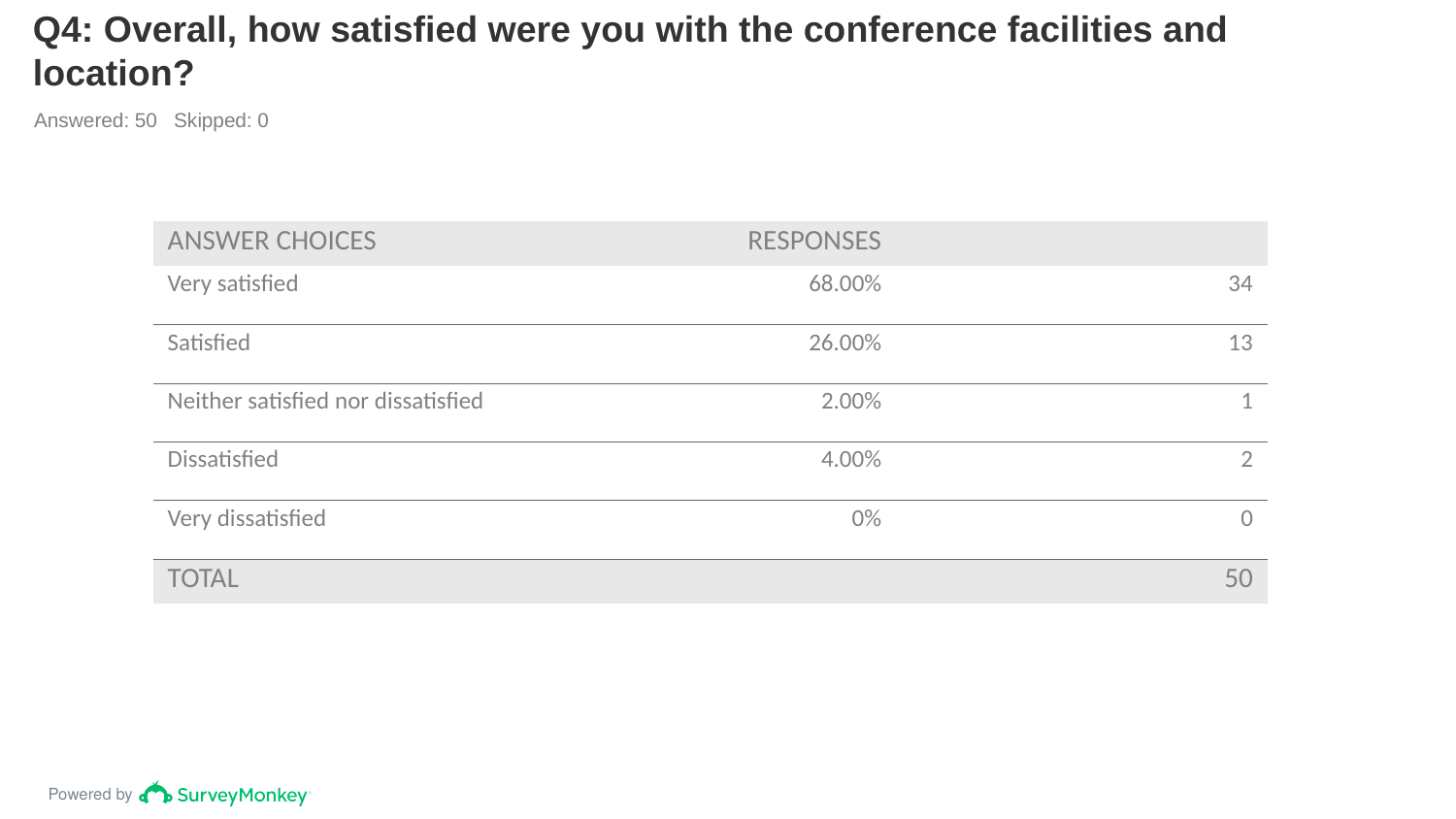

# Q4: Overall, how satisfied were you with the conference facilities and location?
Answered: 50   Skipped: 0
| ANSWER CHOICES | RESPONSES |  |
| --- | --- | --- |
| Very satisfied | 68.00% | 34 |
| Satisfied | 26.00% | 13 |
| Neither satisfied nor dissatisfied | 2.00% | 1 |
| Dissatisfied | 4.00% | 2 |
| Very dissatisfied | 0% | 0 |
| TOTAL |  | 50 |